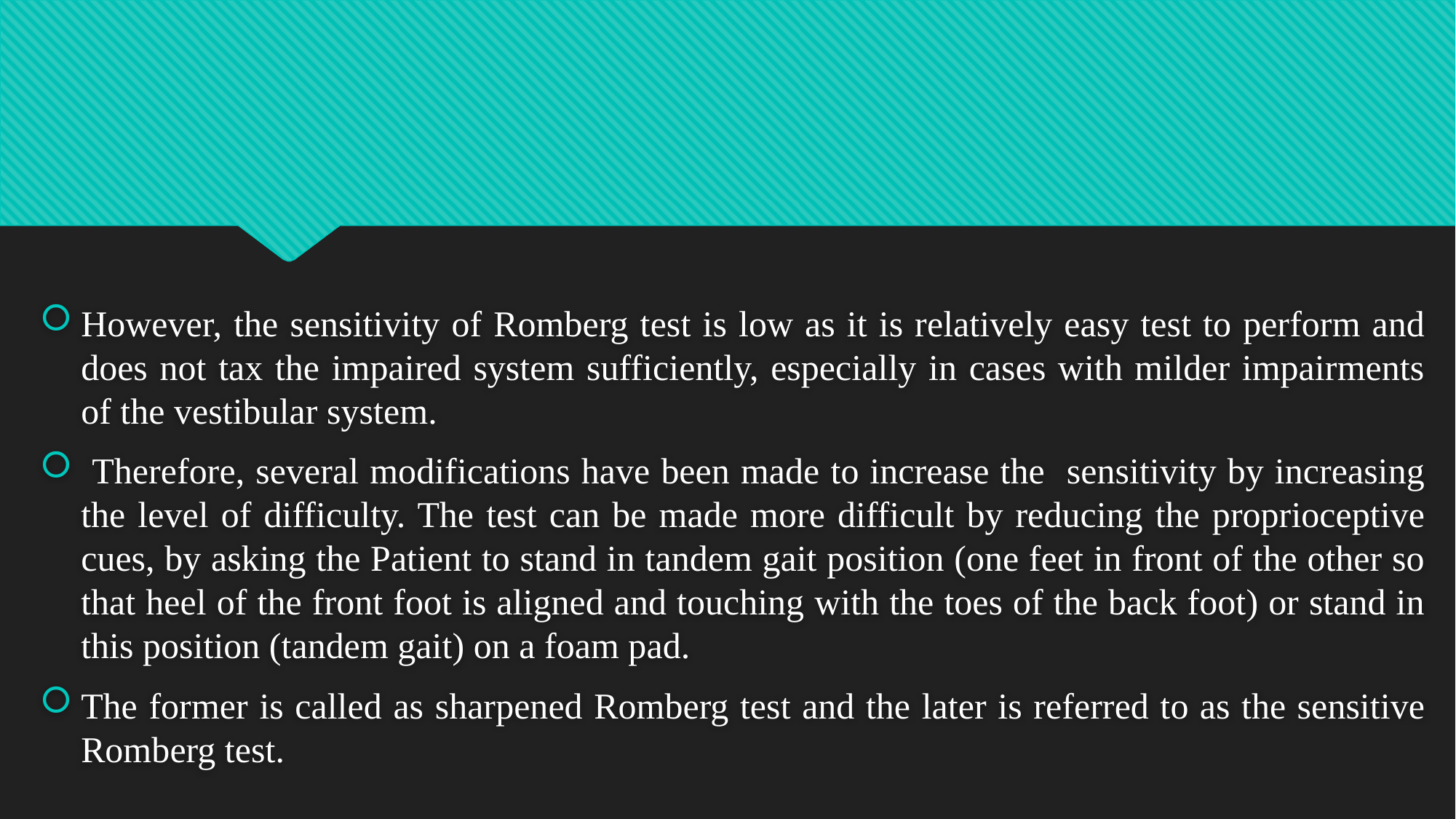

#
However, the sensitivity of Romberg test is low as it is relatively easy test to perform and does not tax the impaired system sufficiently, especially in cases with milder impairments of the vestibular system.
 Therefore, several modifications have been made to increase the  sensitivity by increasing the level of difficulty. The test can be made more difficult by reducing the proprioceptive cues, by asking the Patient to stand in tandem gait position (one feet in front of the other so that heel of the front foot is aligned and touching with the toes of the back foot) or stand in this position (tandem gait) on a foam pad.
The former is called as sharpened Romberg test and the later is referred to as the sensitive Romberg test.